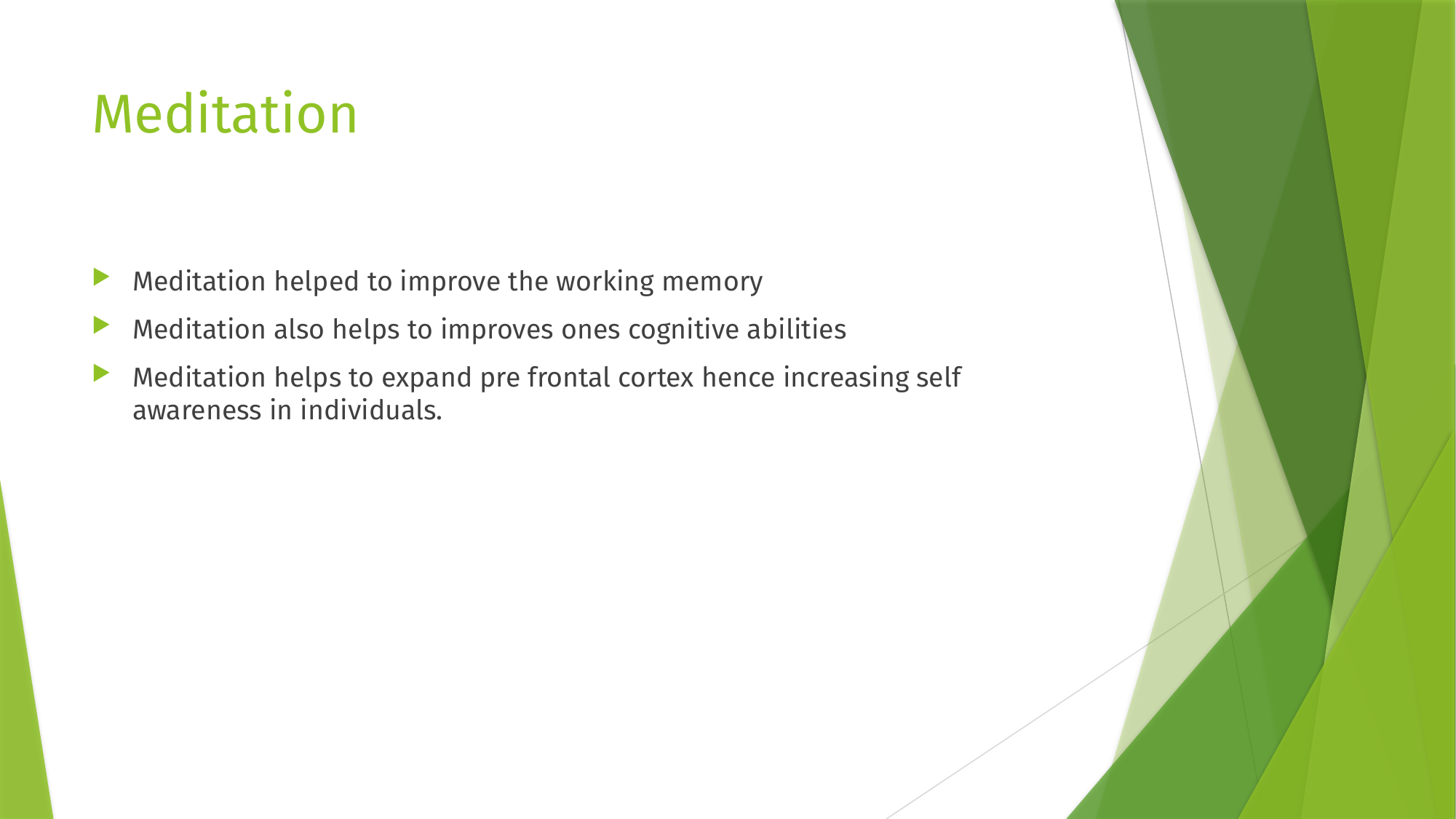

# Meditation
Meditation helped to improve the working memory
Meditation also helps to improves ones cognitive abilities
Meditation helps to expand pre frontal cortex hence increasing self awareness in individuals.